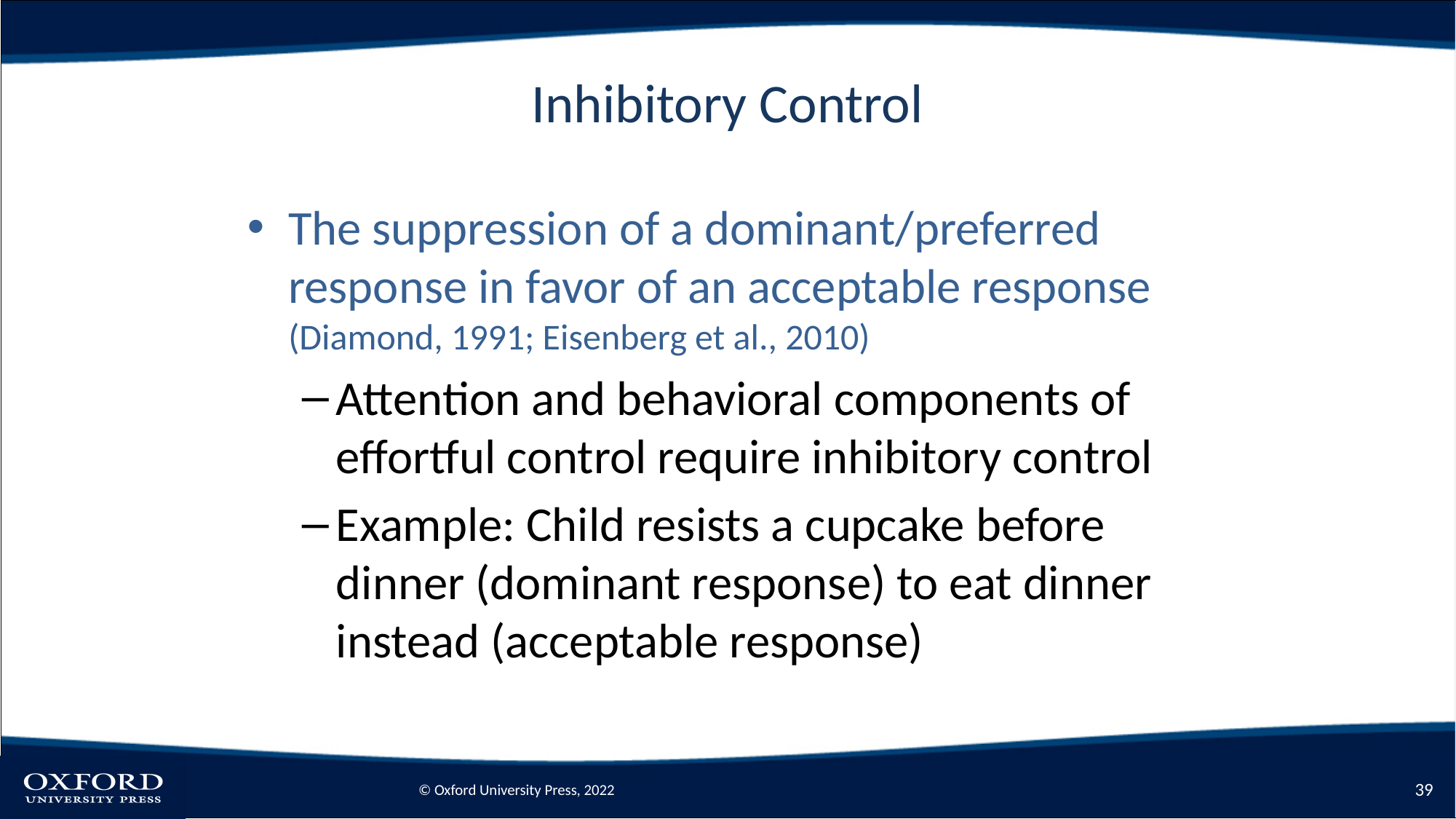

# Inhibitory Control
The suppression of a dominant/preferred response in favor of an acceptable response (Diamond, 1991; Eisenberg et al., 2010)
Attention and behavioral components of effortful control require inhibitory control
Example: Child resists a cupcake before dinner (dominant response) to eat dinner instead (acceptable response)